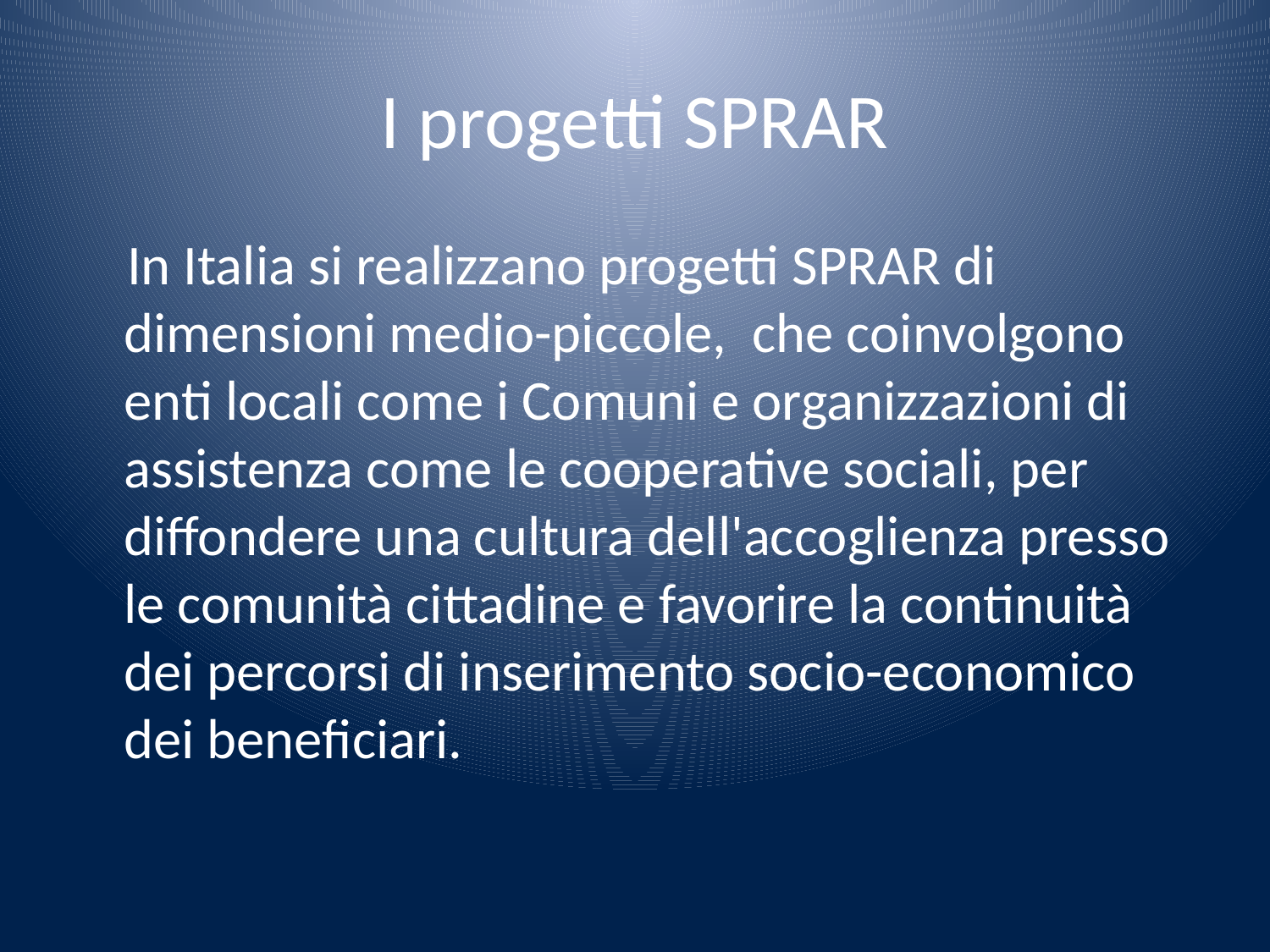

# I progetti SPRAR
    In Italia si realizzano progetti SPRAR di dimensioni medio-piccole,  che coinvolgono enti locali come i Comuni e organizzazioni di assistenza come le cooperative sociali, per diffondere una cultura dell'accoglienza presso le comunità cittadine e favorire la continuità dei percorsi di inserimento socio-economico dei beneficiari.